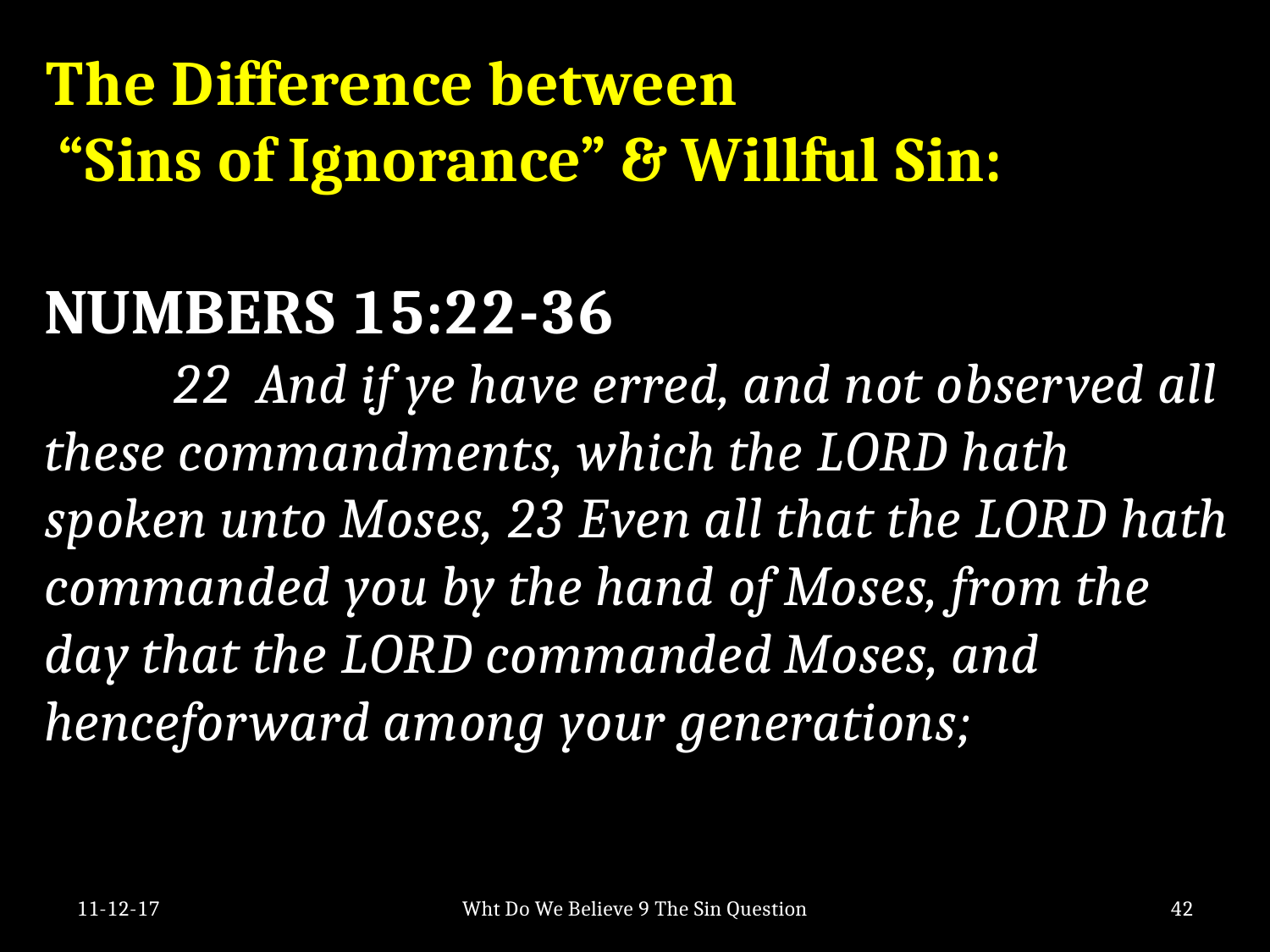

The Difference between
 “Sins of Ignorance” & Willful Sin:

NUMBERS 15:22-36
	22  And if ye have erred, and not observed all these commandments, which the LORD hath spoken unto Moses, 23 Even all that the LORD hath commanded you by the hand of Moses, from the day that the LORD commanded Moses, and henceforward among your generations;
11-12-17
Wht Do We Believe 9 The Sin Question
42